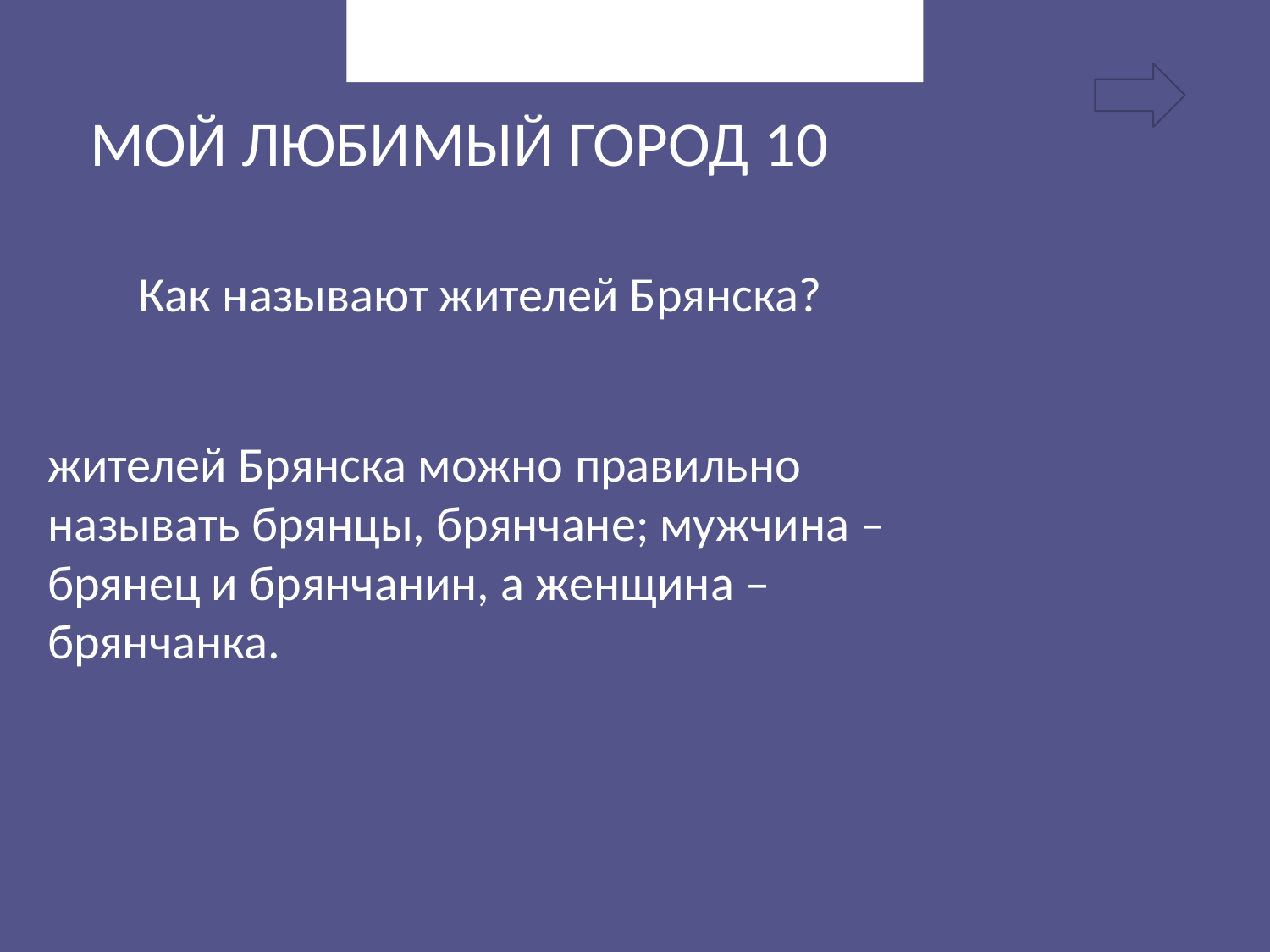

Как называют жителей Брянска?
Брянчанцы

МОЙ ЛЮБИМЫЙ ГОРОД 10
Как называют жителей Брянска?
жителей Брянска можно правильно называть брянцы, брянчане; мужчина – брянец и брянчанин, а женщина – брянчанка.